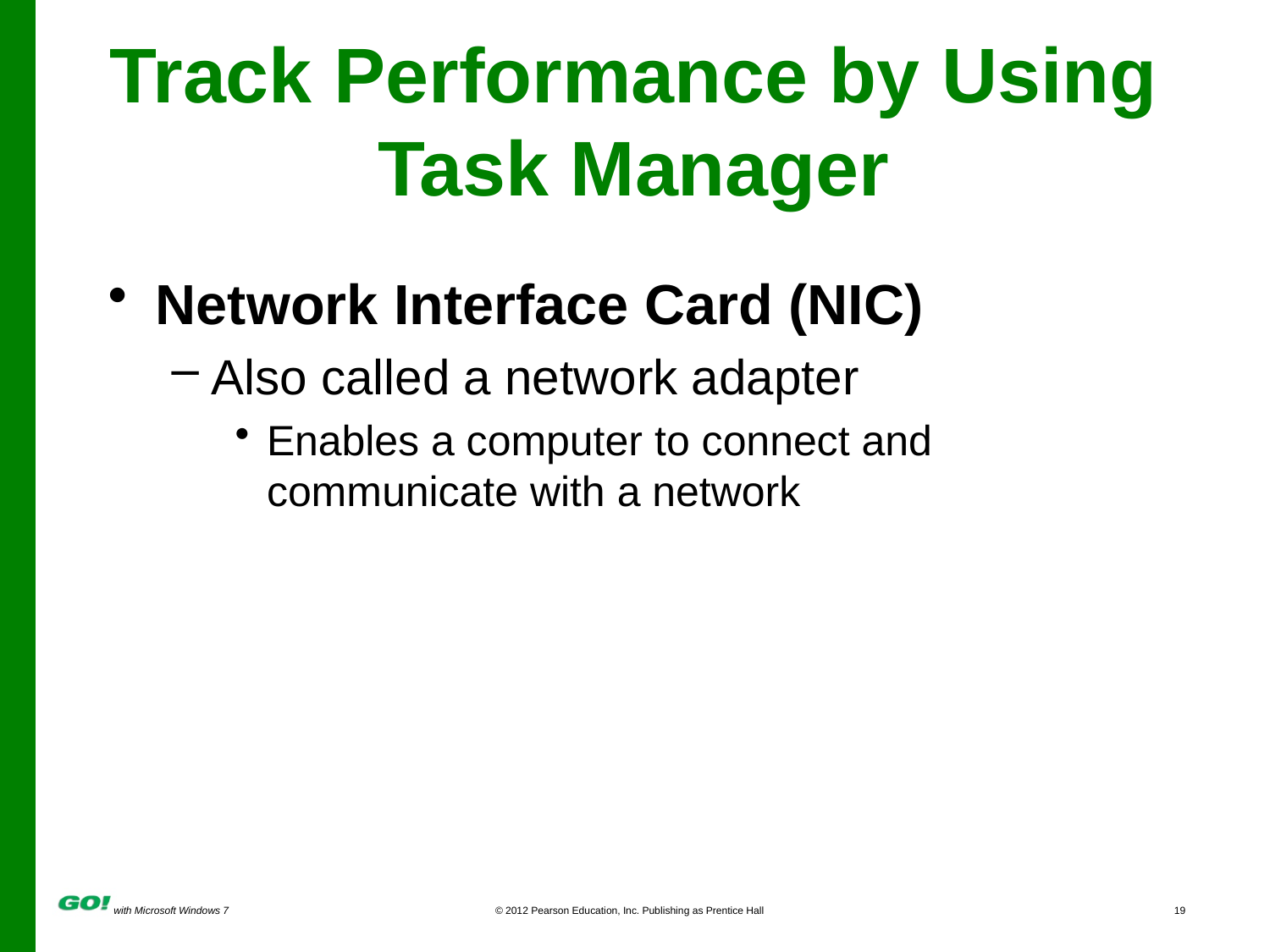

# Track Performance by Using Task Manager
Network Interface Card (NIC)
Also called a network adapter
Enables a computer to connect and communicate with a network